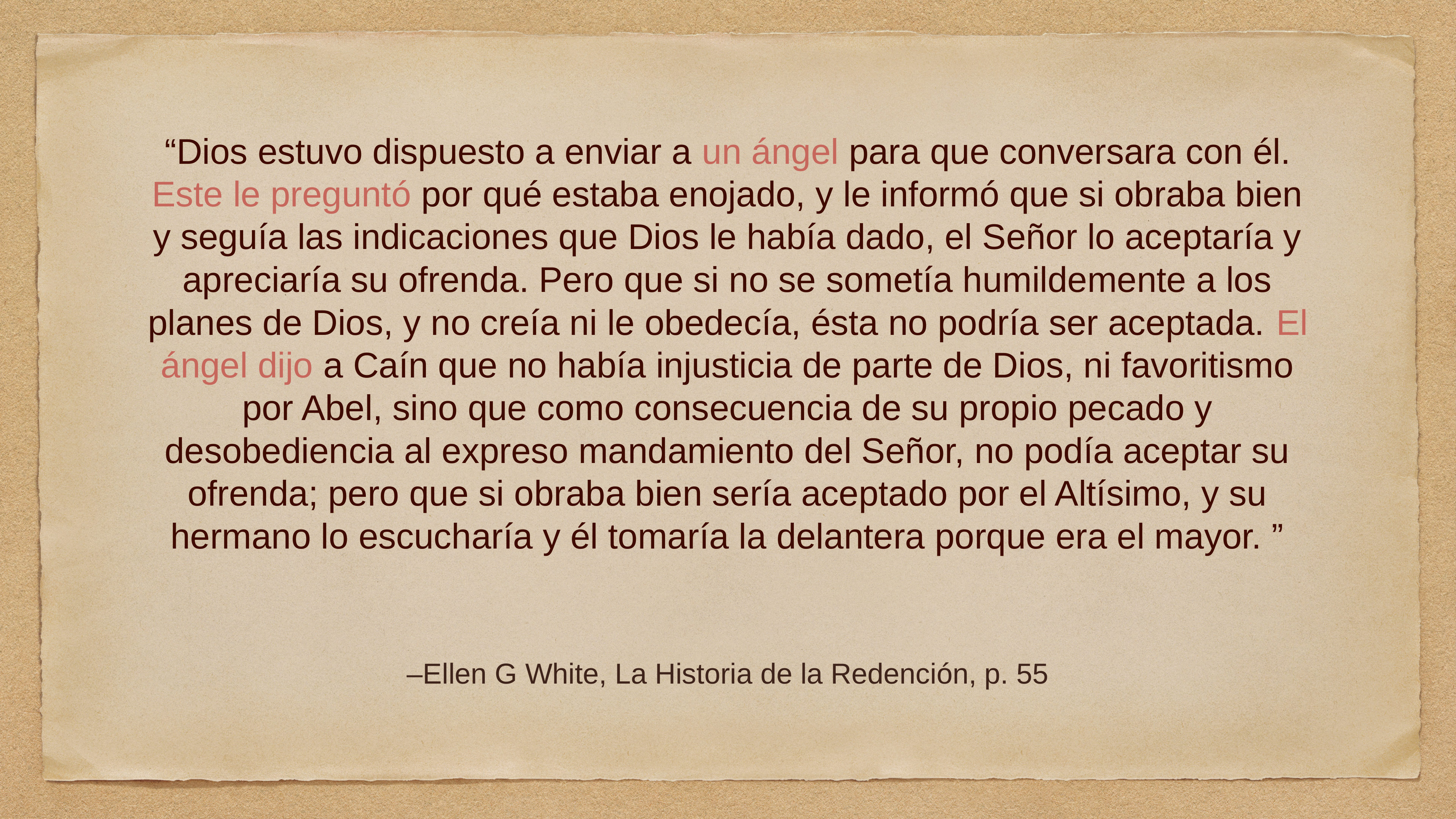

“Dios estuvo dispuesto a enviar a un ángel para que conversara con él. Este le preguntó por qué estaba enojado, y le informó que si obraba bien y seguía las indicaciones que Dios le había dado, el Señor lo aceptaría y apreciaría su ofrenda. Pero que si no se sometía humildemente a los planes de Dios, y no creía ni le obedecía, ésta no podría ser aceptada. El ángel dijo a Caín que no había injusticia de parte de Dios, ni favoritismo por Abel, sino que como consecuencia de su propio pecado y desobediencia al expreso mandamiento del Señor, no podía aceptar su ofrenda; pero que si obraba bien sería aceptado por el Altísimo, y su hermano lo escucharía y él tomaría la delantera porque era el mayor. ”
–Ellen G White, La Historia de la Redención, p. 55